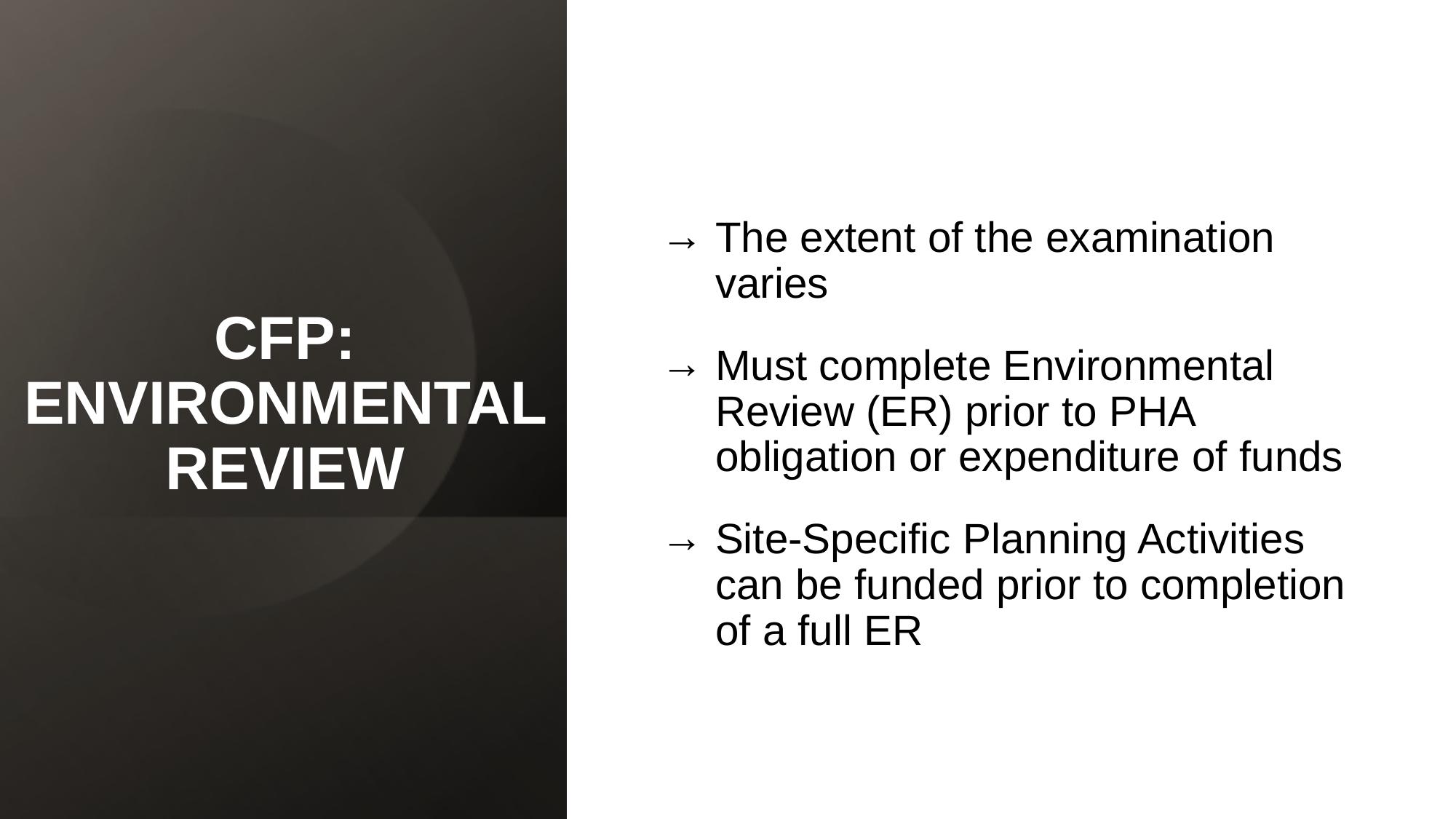

# CFP: ENVIRONMENTAL REVIEW
The extent of the examination varies
Must complete Environmental Review (ER) prior to PHA obligation or expenditure of funds
Site-Specific Planning Activities can be funded prior to completion of a full ER